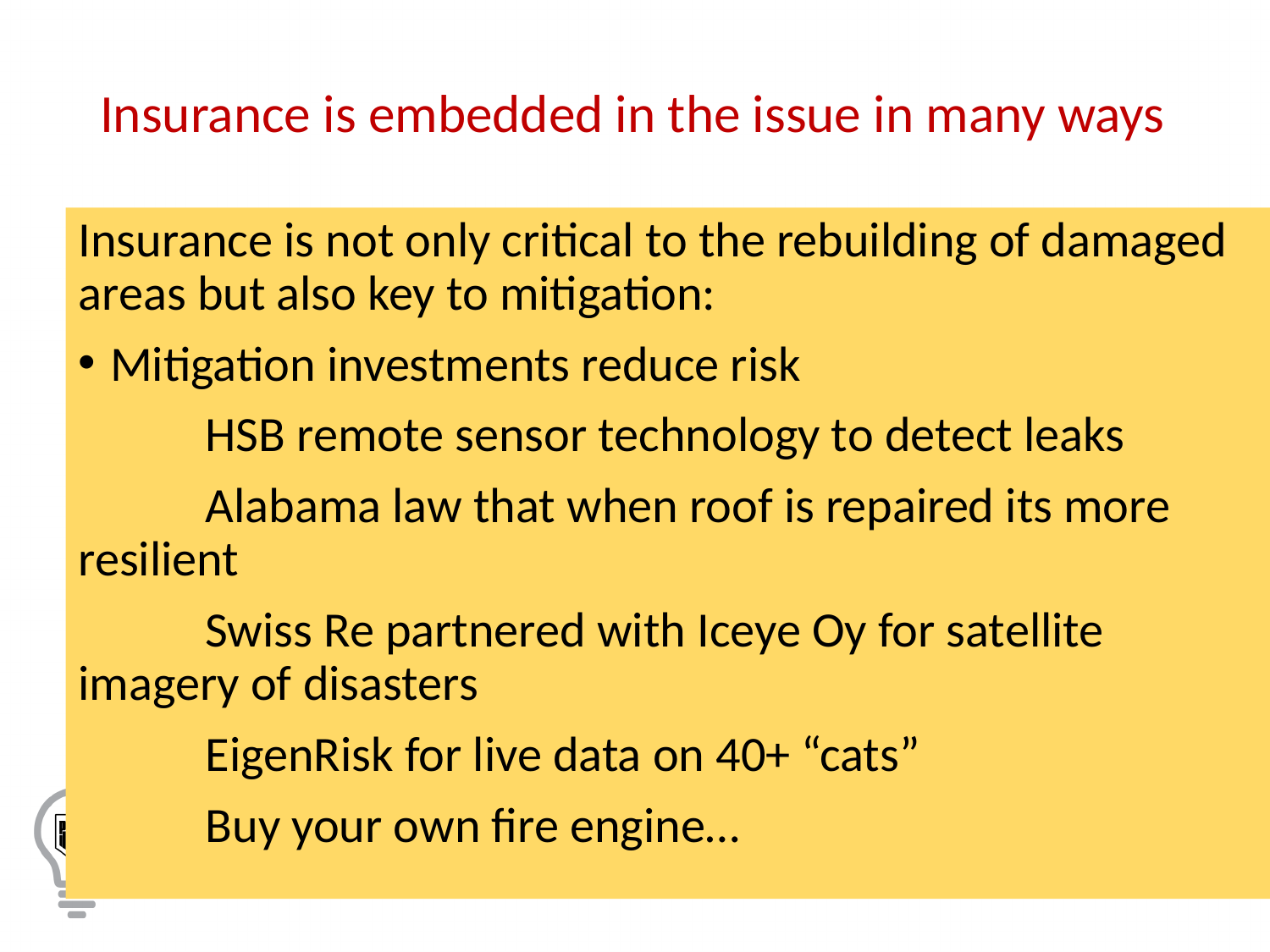

# Insurance is embedded in the issue in many ways
Insurance is not only critical to the rebuilding of damaged areas but also key to mitigation:
Mitigation investments reduce risk
	HSB remote sensor technology to detect leaks
	Alabama law that when roof is repaired its more 	resilient
	Swiss Re partnered with Iceye Oy for satellite 	imagery of disasters
	EigenRisk for live data on 40+ “cats”
	Buy your own fire engine…